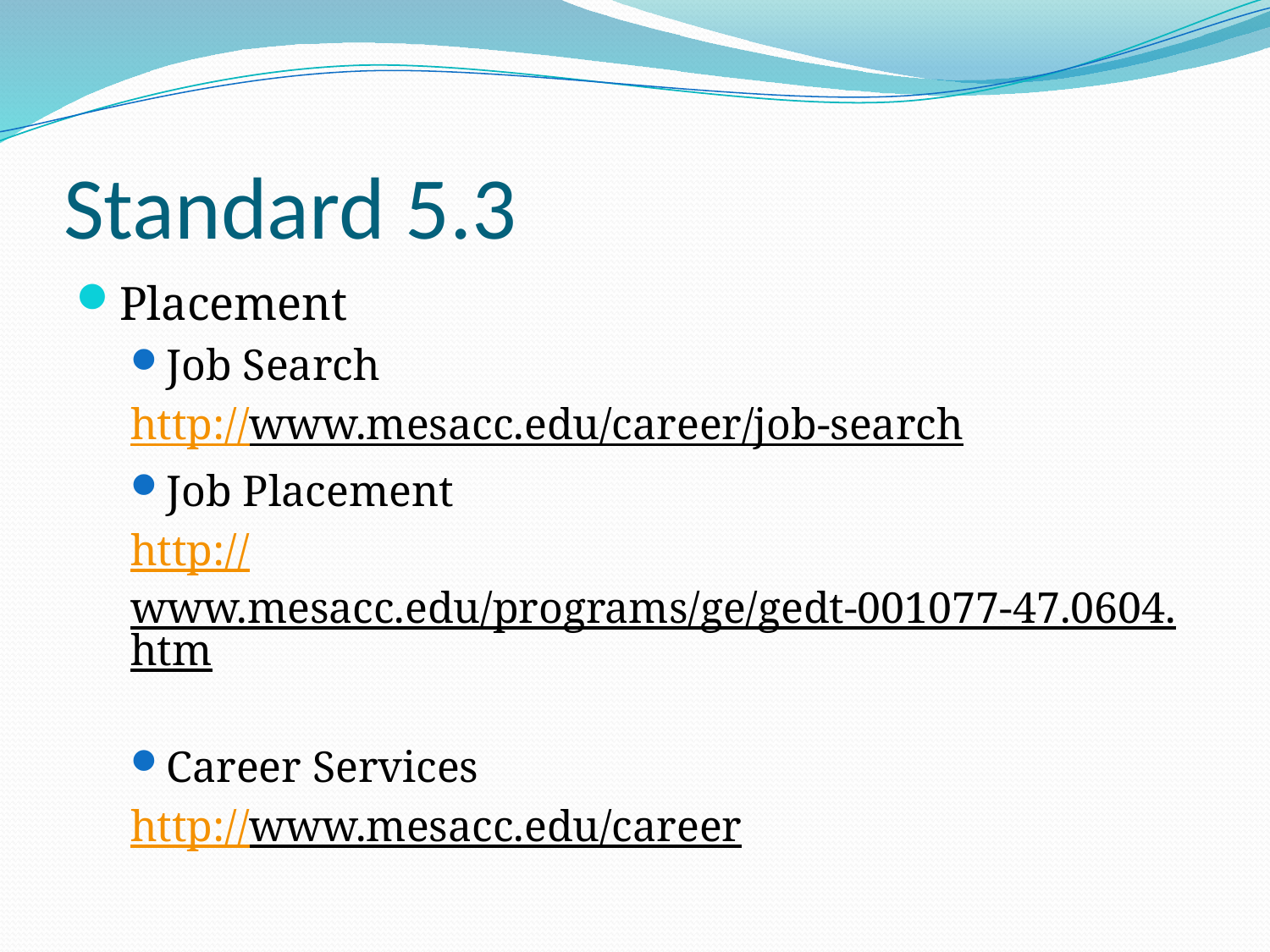

# Standard 5.3
Placement
Job Search
http://www.mesacc.edu/career/job-search
Job Placement
http://www.mesacc.edu/programs/ge/gedt-001077-47.0604.htm
Career Services
http://www.mesacc.edu/career